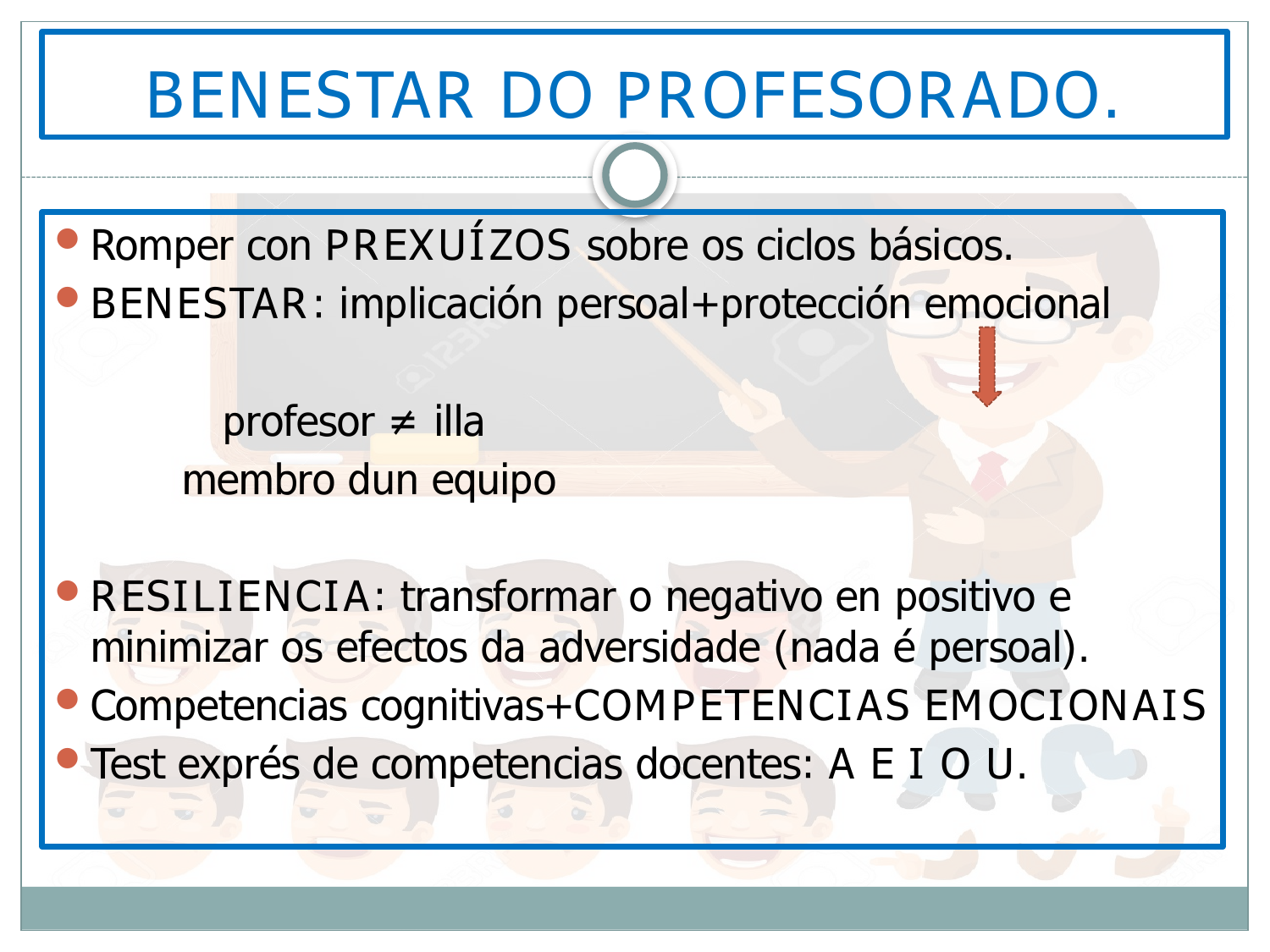

# BENESTAR DO PROFESORADO.
Romper con PREXUÍZOS sobre os ciclos básicos.
BENESTAR: implicación persoal+protección emocional

						             profesor ≠ illa
						       membro dun equipo

RESILIENCIA: transformar o negativo en positivo e minimizar os efectos da adversidade (nada é persoal).
Competencias cognitivas+COMPETENCIAS EMOCIONAIS
Test exprés de competencias docentes: A E I O U.